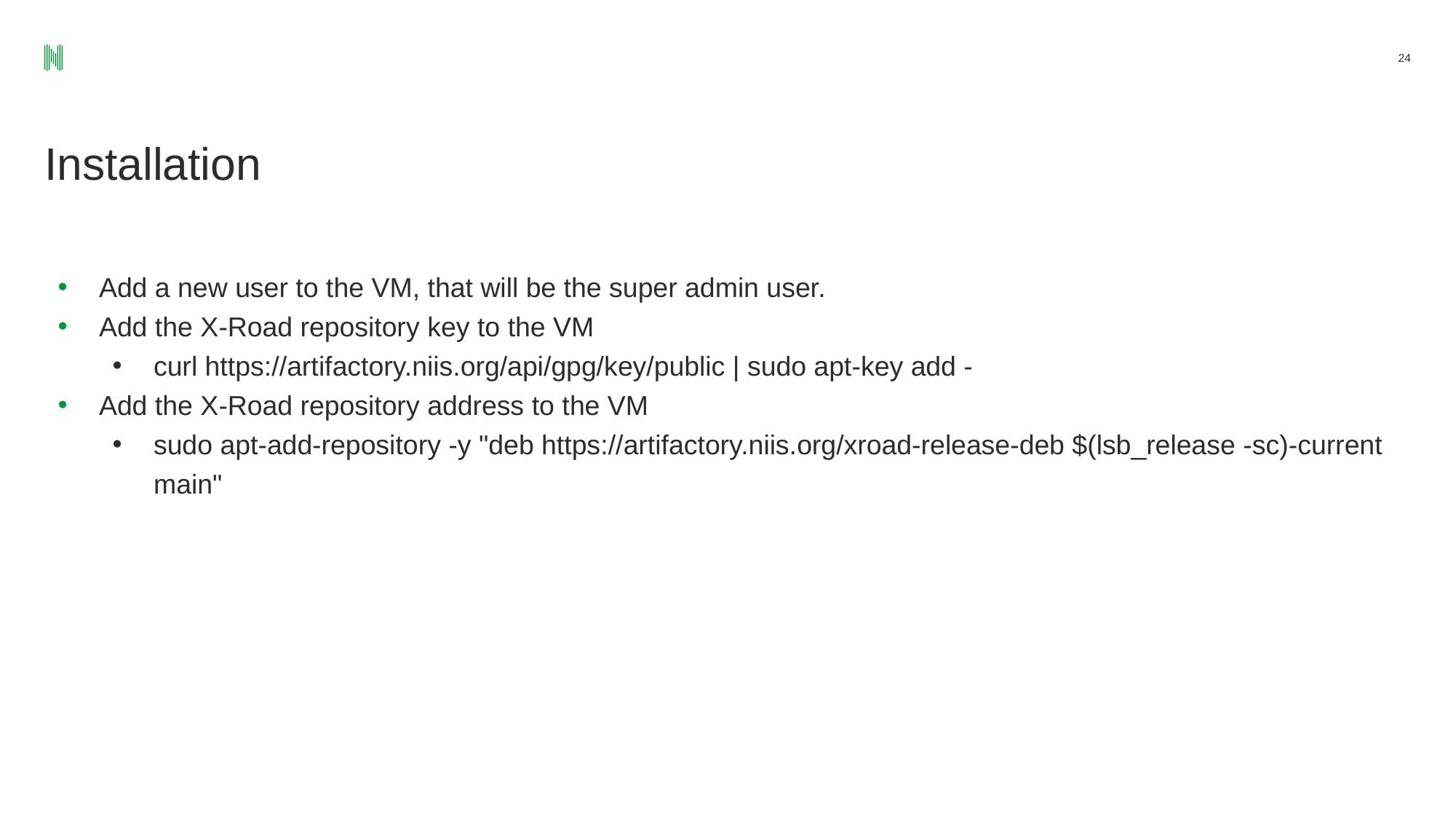

24

# Installation
Add a new user to the VM, that will be the super admin user.
Add the X-Road repository key to the VM
curl https://artifactory.niis.org/api/gpg/key/public | sudo apt-key add -
Add the X-Road repository address to the VM
sudo apt-add-repository -y "deb https://artifactory.niis.org/xroad-release-deb $(lsb_release -sc)-current main"